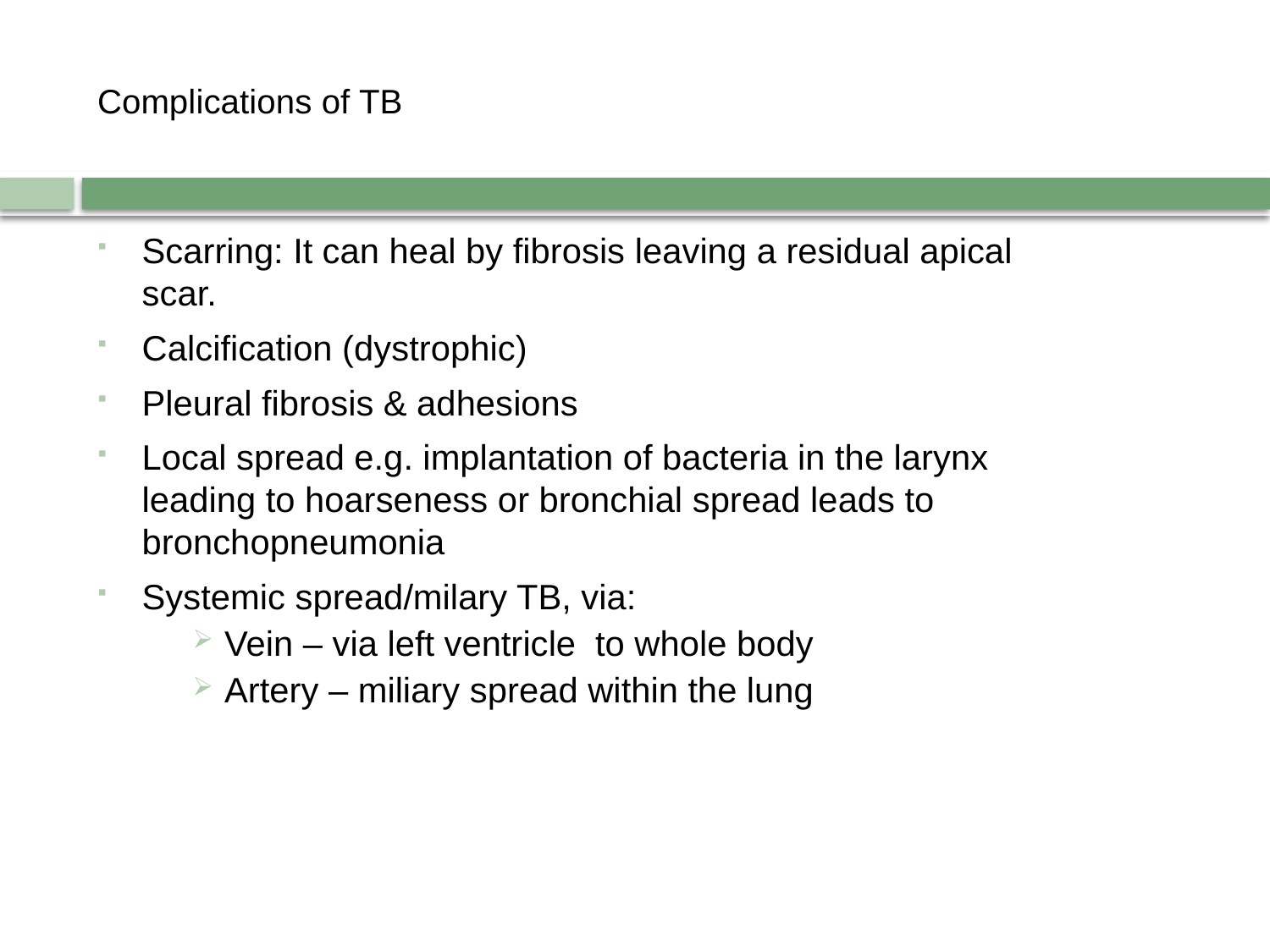

# Complications of TB
Scarring: It can heal by fibrosis leaving a residual apical scar.
Calcification (dystrophic)
Pleural fibrosis & adhesions
Local spread e.g. implantation of bacteria in the larynx leading to hoarseness or bronchial spread leads to bronchopneumonia
Systemic spread/milary TB, via:
Vein – via left ventricle  to whole body
Artery – miliary spread within the lung